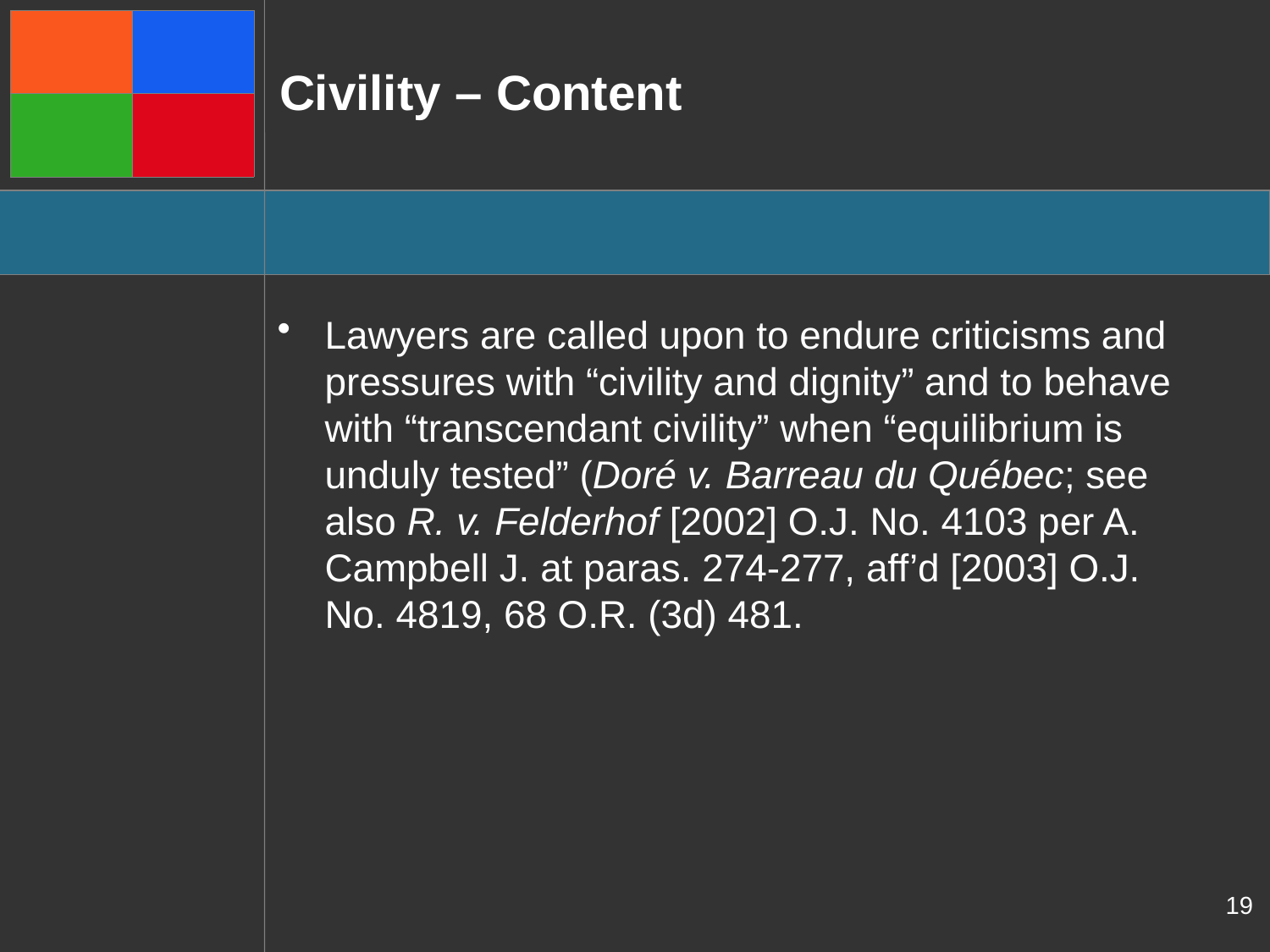

# Civility – Content
Lawyers are called upon to endure criticisms and pressures with “civility and dignity” and to behave with “transcendant civility” when “equilibrium is unduly tested” (Doré v. Barreau du Québec; see also R. v. Felderhof [2002] O.J. No. 4103 per A. Campbell J. at paras. 274-277, aff’d [2003] O.J. No. 4819, 68 O.R. (3d) 481.

19